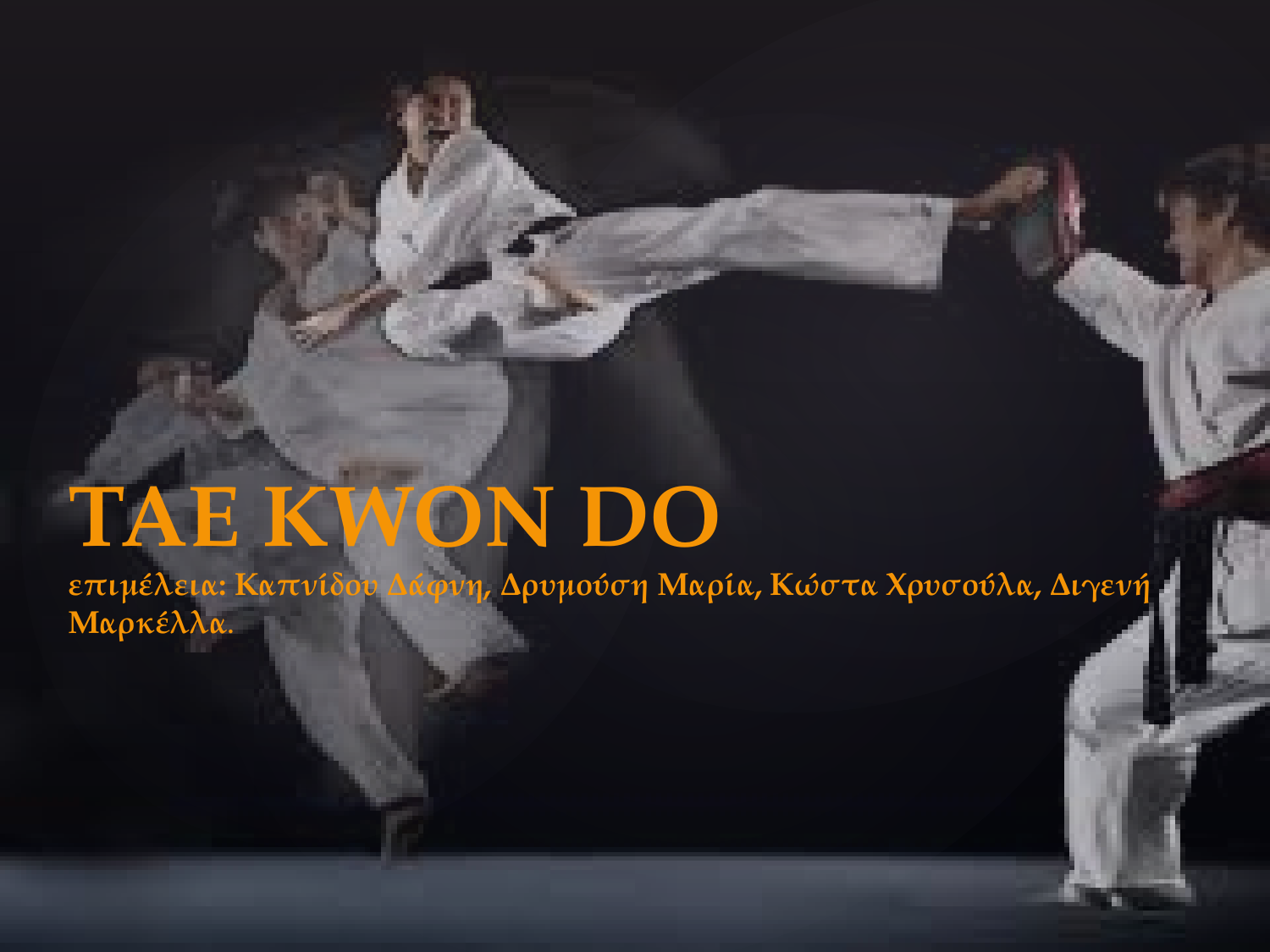

# TAE KWON DO επιμέλεια: Καπνίδου Δάφνη, Δρυμούση Μαρία, Κώστα Χρυσούλα, Διγενή Μαρκέλλα.